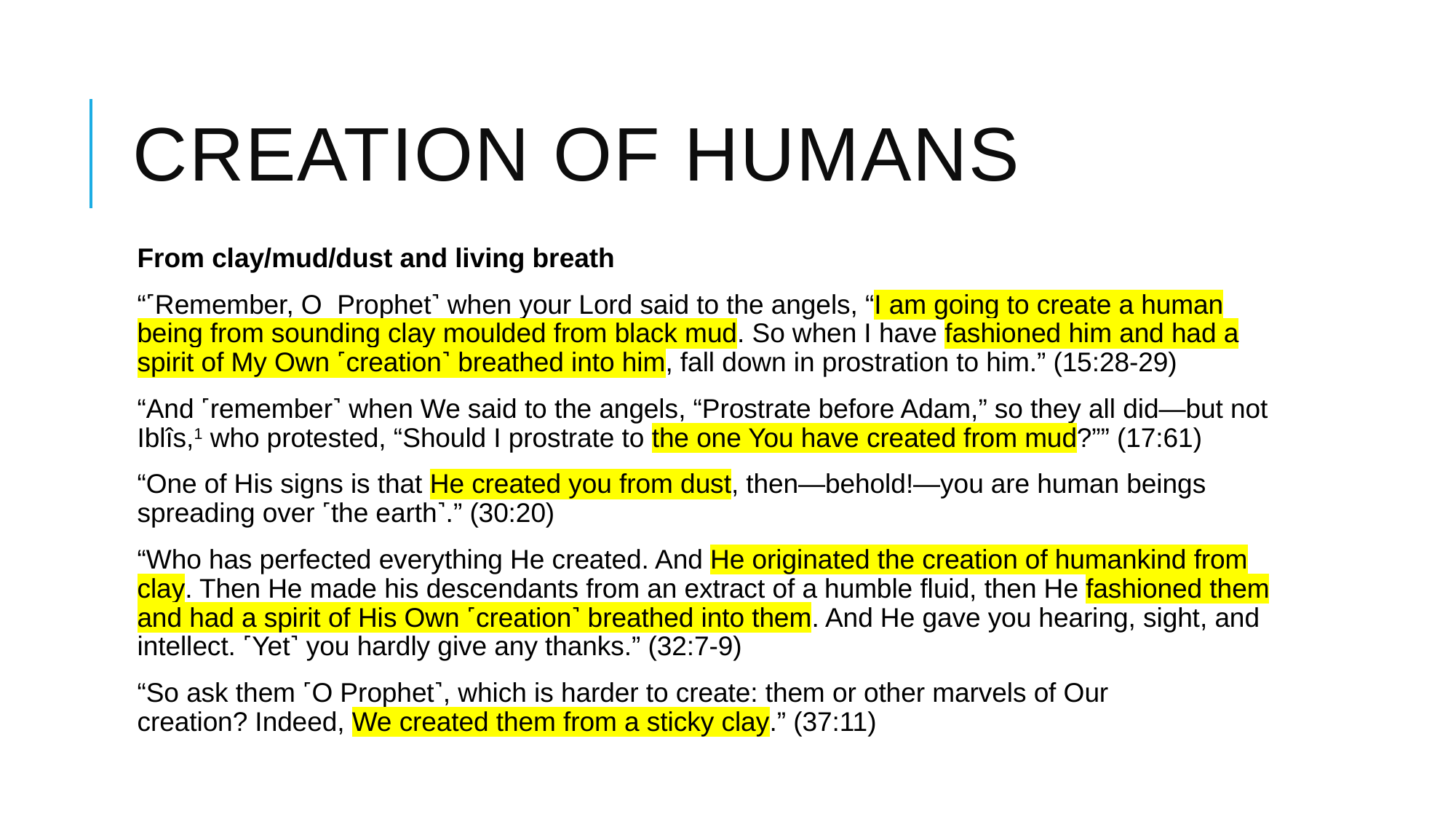

# Creation of humans
From clay/mud/dust and living breath
“˹Remember, O  Prophet˺ when your Lord said to the angels, “I am going to create a human being from sounding clay moulded from black mud. So when I have fashioned him and had a spirit of My Own ˹creation˺ breathed into him, fall down in prostration to him.” (15:28-29)
“And ˹remember˺ when We said to the angels, “Prostrate before Adam,” so they all did—but not Iblîs,1 who protested, “Should I prostrate to the one You have created from mud?”” (17:61)
“One of His signs is that He created you from dust, then—behold!—you are human beings spreading over ˹the earth˺.” (30:20)
“Who has perfected everything He created. And He originated the creation of humankind from clay. Then He made his descendants from an extract of a humble fluid, then He fashioned them and had a spirit of His Own ˹creation˺ breathed into them. And He gave you hearing, sight, and intellect. ˹Yet˺ you hardly give any thanks.” (32:7-9)
“So ask them ˹O Prophet˺, which is harder to create: them or other marvels of Our creation? Indeed, We created them from a sticky clay.” (37:11)